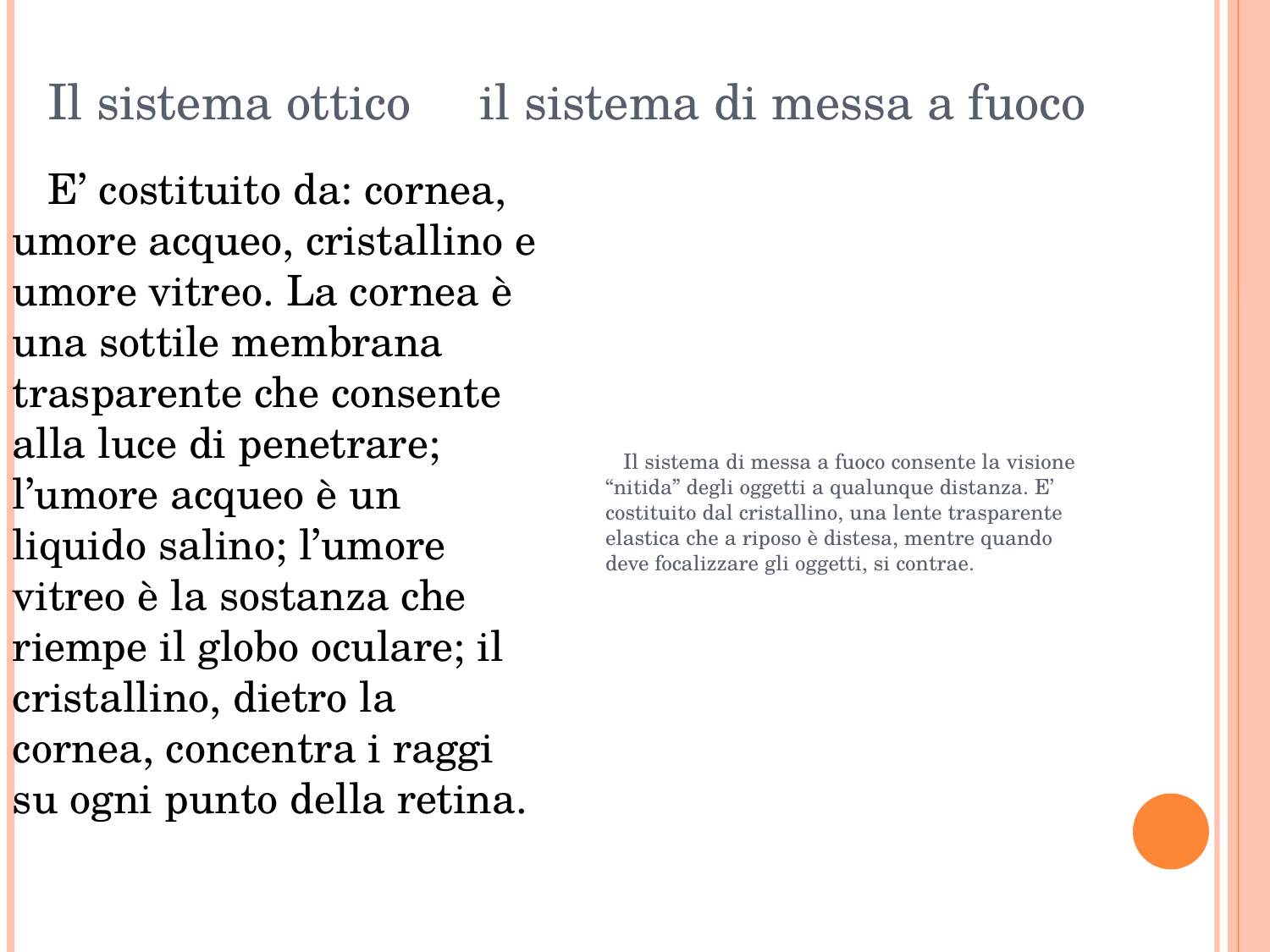

Il sistema ottico     il sistema di messa a fuoco
   E’ costituito da: cornea, umore acqueo, cristallino e umore vitreo. La cornea è una sottile membrana trasparente che consente alla luce di penetrare; l’umore acqueo è un liquido salino; l’umore vitreo è la sostanza che riempe il globo oculare; il cristallino, dietro la cornea, concentra i raggi su ogni punto della retina.
   Il sistema di messa a fuoco consente la visione “nitida” degli oggetti a qualunque distanza. E’ costituito dal cristallino, una lente trasparente elastica che a riposo è distesa, mentre quando deve focalizzare gli oggetti, si contrae.